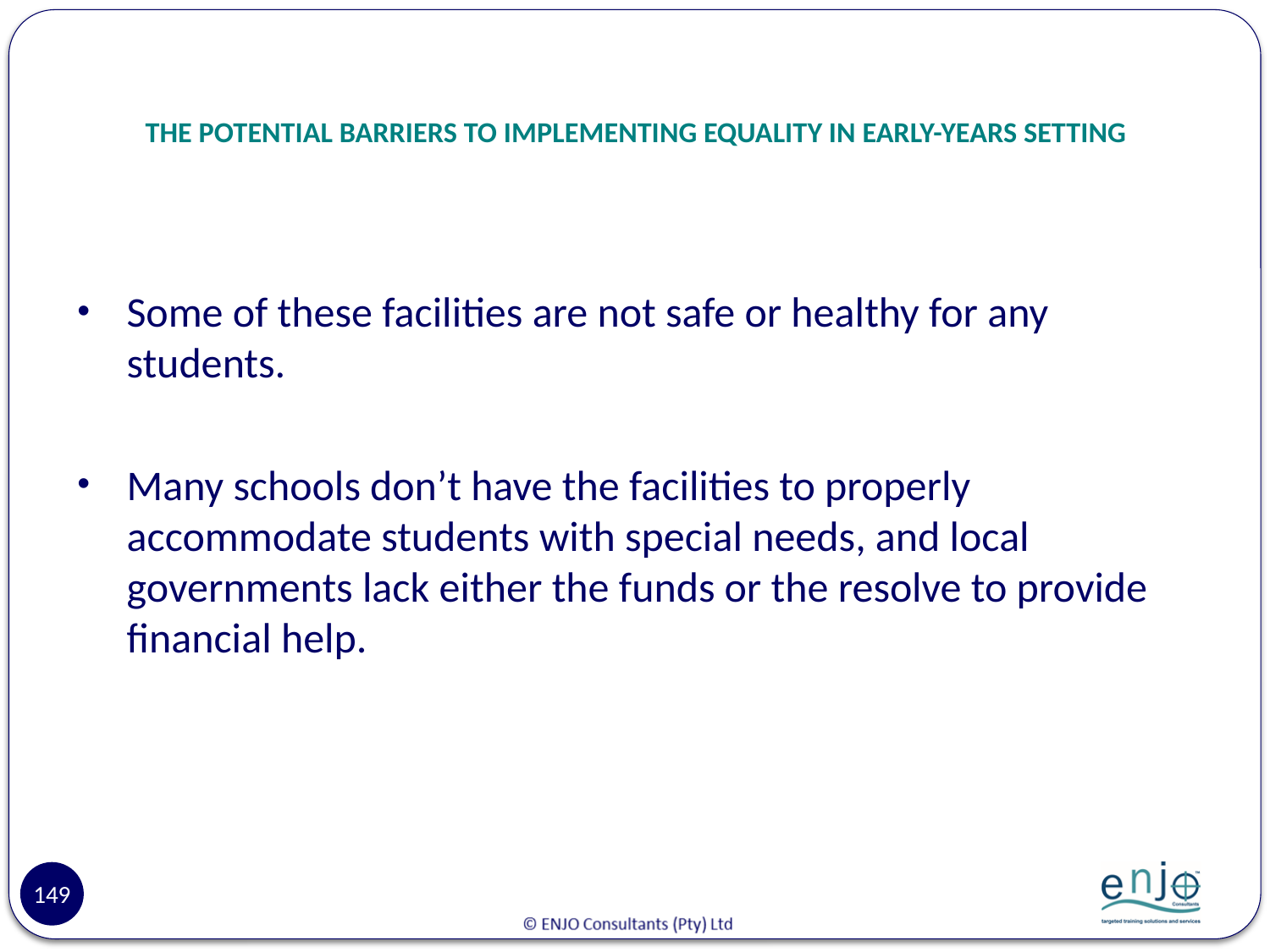

# THE POTENTIAL BARRIERS TO IMPLEMENTING EQUALITY IN EARLY-YEARS SETTING
Some of these facilities are not safe or healthy for any students.

Many schools don’t have the facilities to properly accommodate students with special needs, and local governments lack either the funds or the resolve to provide financial help.

149